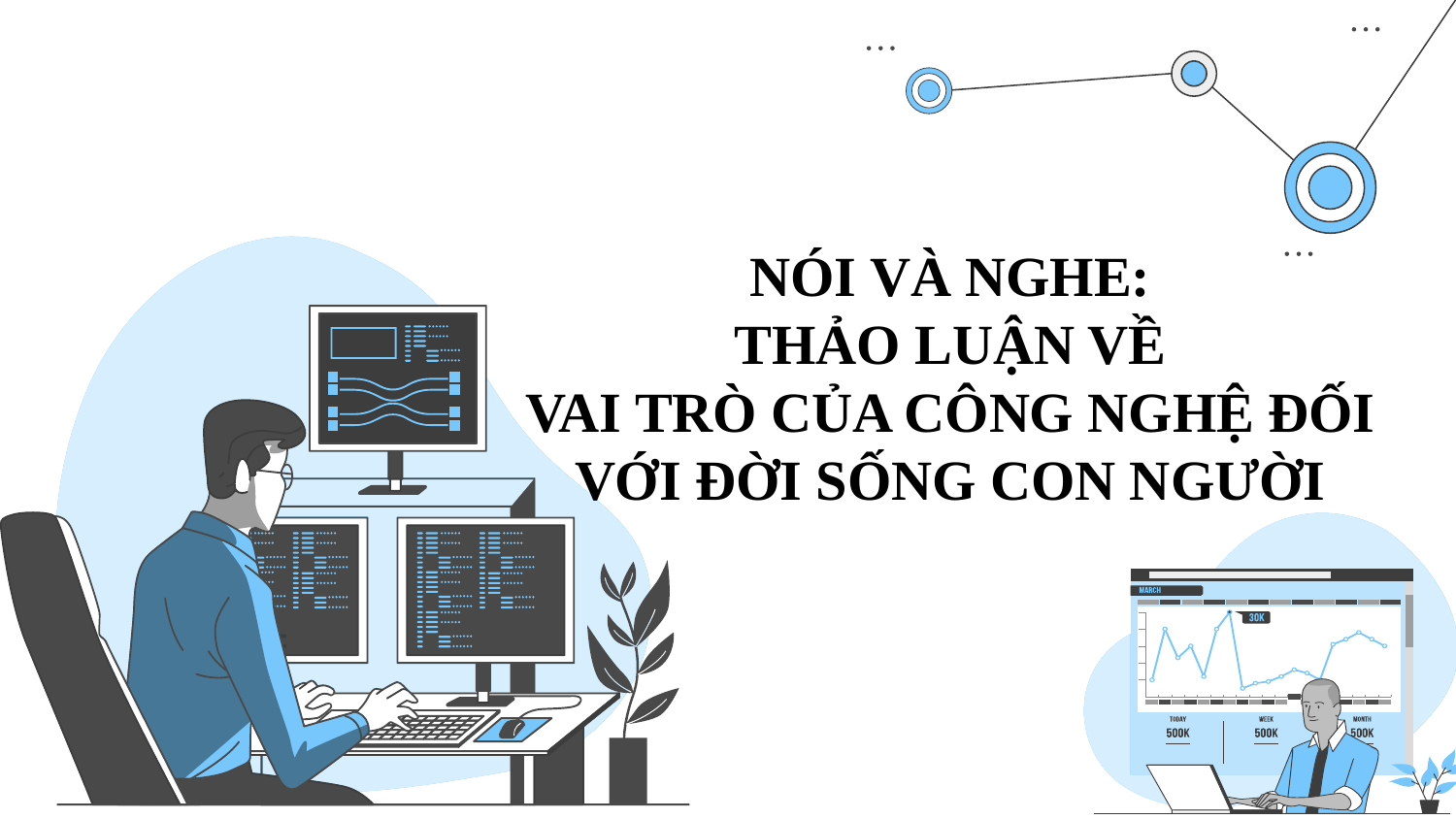

NÓI VÀ NGHE:
THẢO LUẬN VỀ
VAI TRÒ CỦA CÔNG NGHỆ ĐỐI VỚI ĐỜI SỐNG CON NGƯỜI